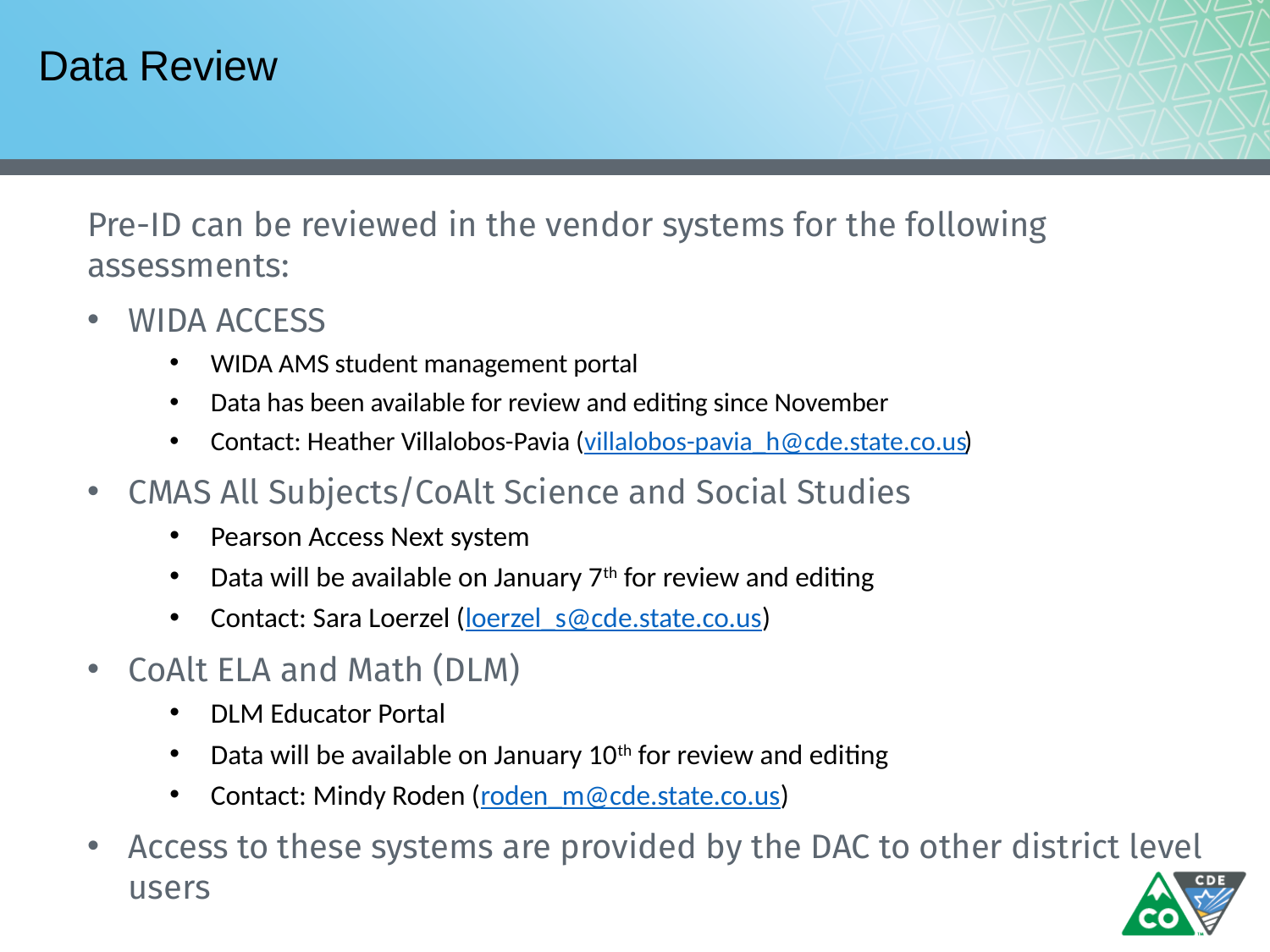

# Data Review
Pre-ID can be reviewed in the vendor systems for the following assessments:
WIDA ACCESS
WIDA AMS student management portal
Data has been available for review and editing since November
Contact: Heather Villalobos-Pavia (villalobos-pavia_h@cde.state.co.us)
CMAS All Subjects/CoAlt Science and Social Studies
Pearson Access Next system
Data will be available on January 7th for review and editing
Contact: Sara Loerzel (loerzel_s@cde.state.co.us)
CoAlt ELA and Math (DLM)
DLM Educator Portal
Data will be available on January 10th for review and editing
Contact: Mindy Roden (roden_m@cde.state.co.us)
Access to these systems are provided by the DAC to other district level users